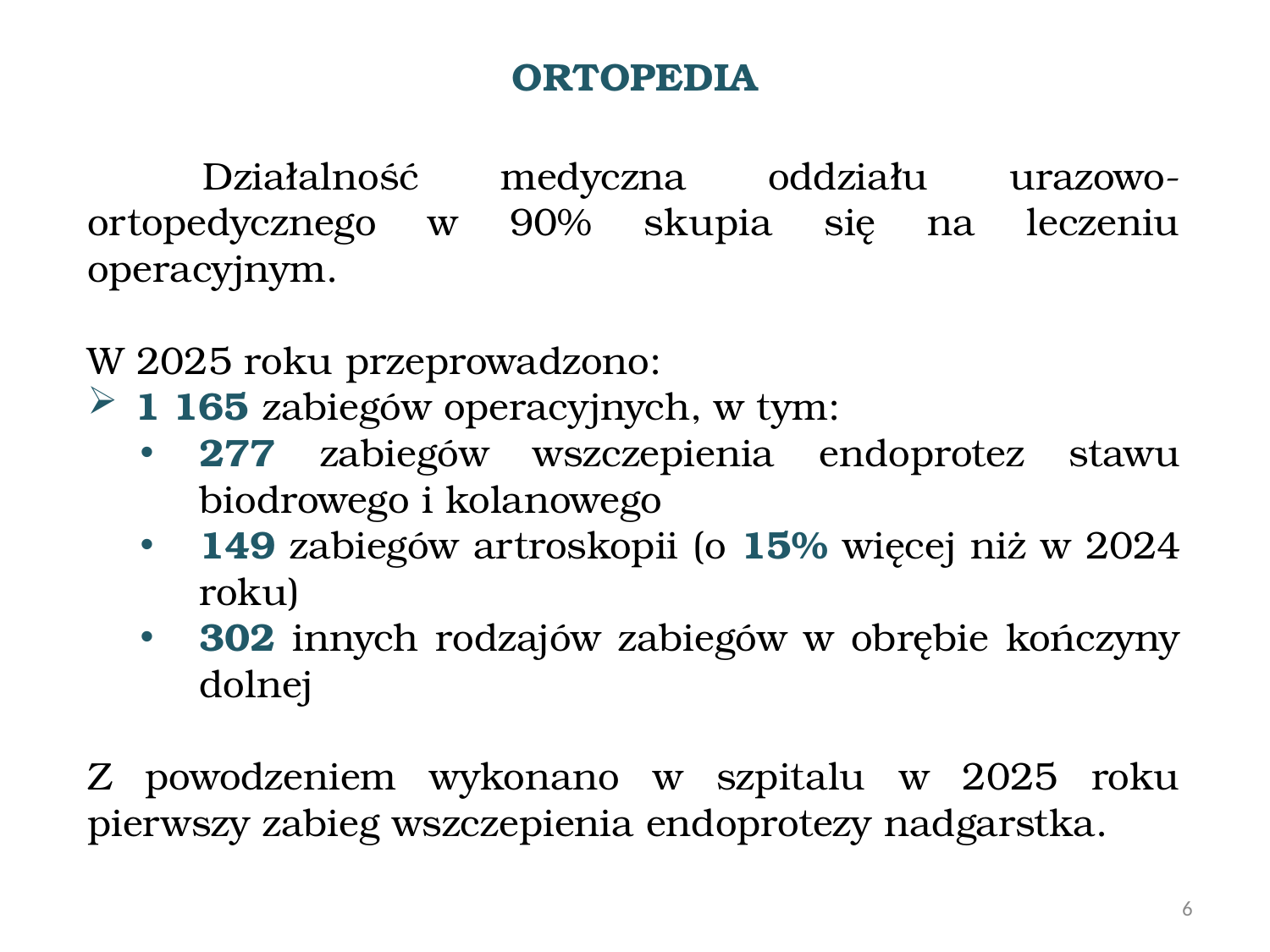

# ORTOPEDIA

	Działalność medyczna oddziału urazowo- ortopedycznego w 90% skupia się na leczeniu operacyjnym.

W 2025 roku przeprowadzono:
1 165 zabiegów operacyjnych, w tym:
277 zabiegów wszczepienia endoprotez stawu biodrowego i kolanowego
149 zabiegów artroskopii (o 15% więcej niż w 2024 roku)
302 innych rodzajów zabiegów w obrębie kończyny dolnej

Z powodzeniem wykonano w szpitalu w 2025 roku pierwszy zabieg wszczepienia endoprotezy nadgarstka.

6